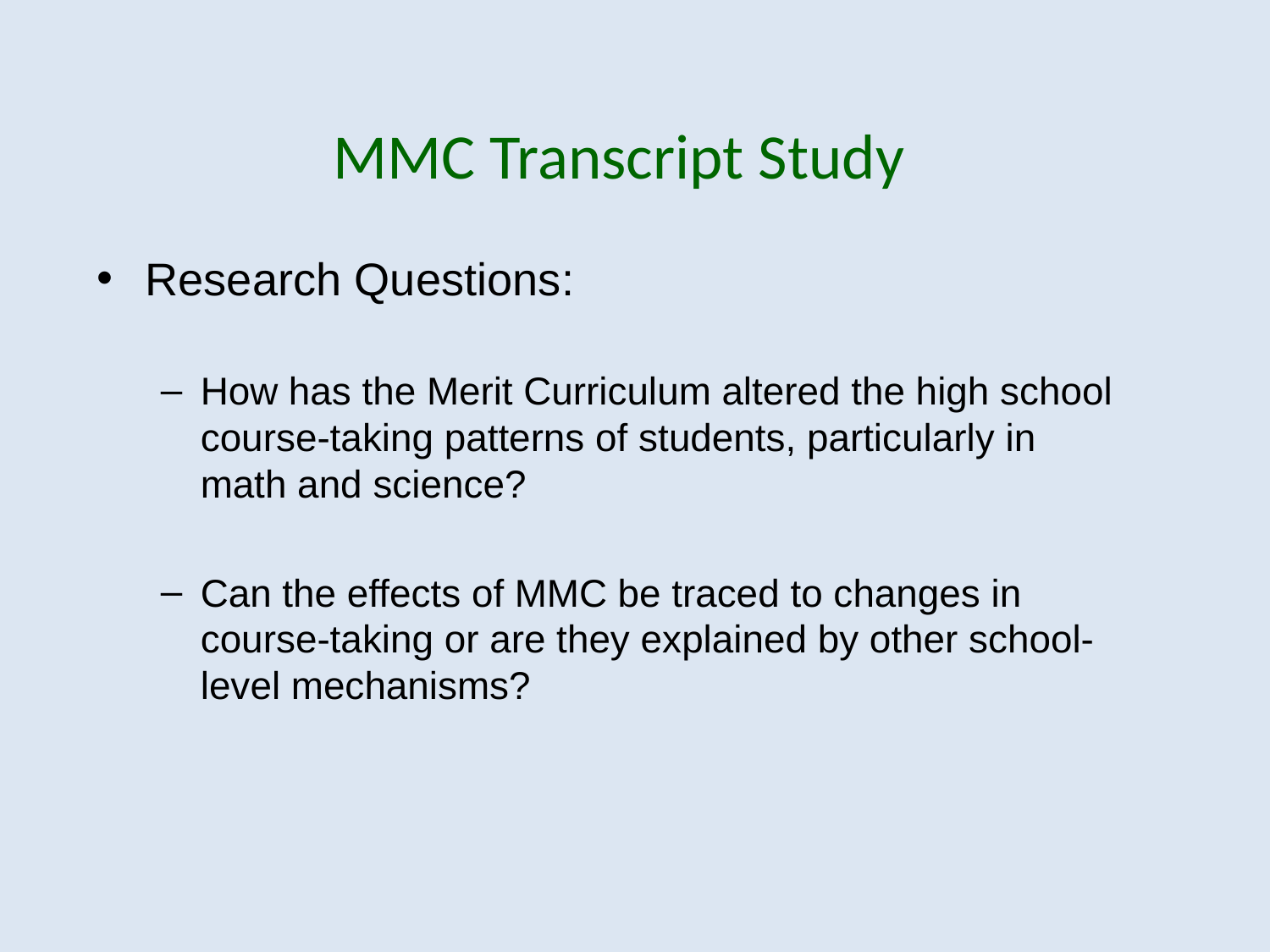

# MMC Transcript Study
Research Questions:

How has the Merit Curriculum altered the high school course-taking patterns of students, particularly in math and science?

Can the effects of MMC be traced to changes in course-taking or are they explained by other school-level mechanisms?